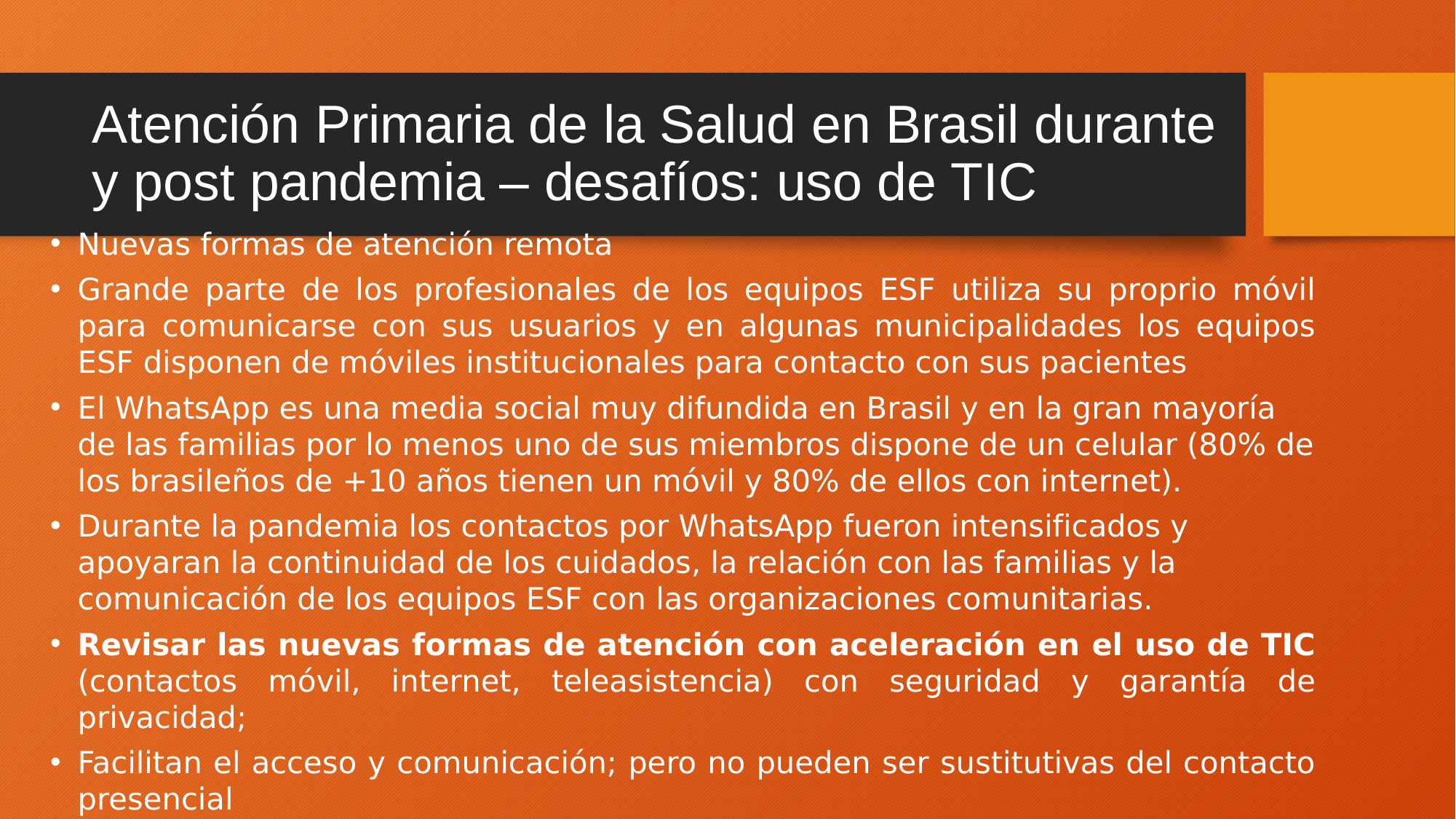

# Atención Primaria de la Salud en Brasil durante y post pandemia – desafíos: uso de TIC
Nuevas formas de atención remota
Grande parte de los profesionales de los equipos ESF utiliza su proprio móvil para comunicarse con sus usuarios y en algunas municipalidades los equipos ESF disponen de móviles institucionales para contacto con sus pacientes
El WhatsApp es una media social muy difundida en Brasil y en la gran mayoría de las familias por lo menos uno de sus miembros dispone de un celular (80% de los brasileños de +10 años tienen un móvil y 80% de ellos con internet).
Durante la pandemia los contactos por WhatsApp fueron intensificados y apoyaran la continuidad de los cuidados, la relación con las familias y la comunicación de los equipos ESF con las organizaciones comunitarias.
Revisar las nuevas formas de atención con aceleración en el uso de TIC (contactos móvil, internet, teleasistencia) con seguridad y garantía de privacidad;
Facilitan el acceso y comunicación; pero no pueden ser sustitutivas del contacto presencial
internet para todos y todas